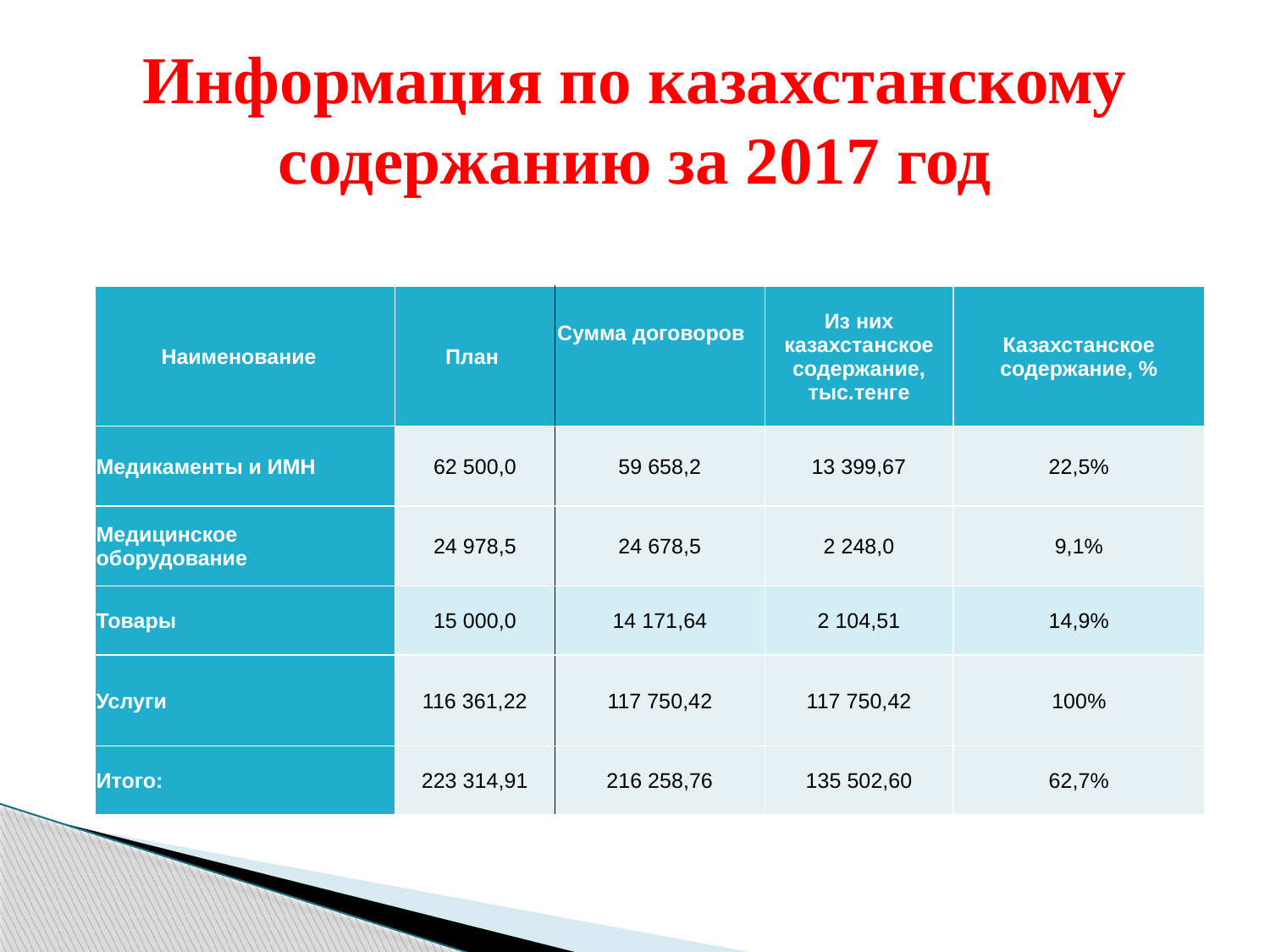

# Информация по казахстанскому содержанию за 2017 год
| Наименование | План | Сумма договоров | Из них казахстанское содержание, тыс.тенге | Казахстанское содержание, % |
| --- | --- | --- | --- | --- |
| Медикаменты и ИМН | 62 500,0 | 59 658,2 | 13 399,67 | 22,5% |
| Медицинское оборудование | 24 978,5 | 24 678,5 | 2 248,0 | 9,1% |
| Товары | 15 000,0 | 14 171,64 | 2 104,51 | 14,9% |
| Услуги | 116 361,22 | 117 750,42 | 117 750,42 | 100% |
| Итого: | 223 314,91 | 216 258,76 | 135 502,60 | 62,7% |
|  |
| --- |